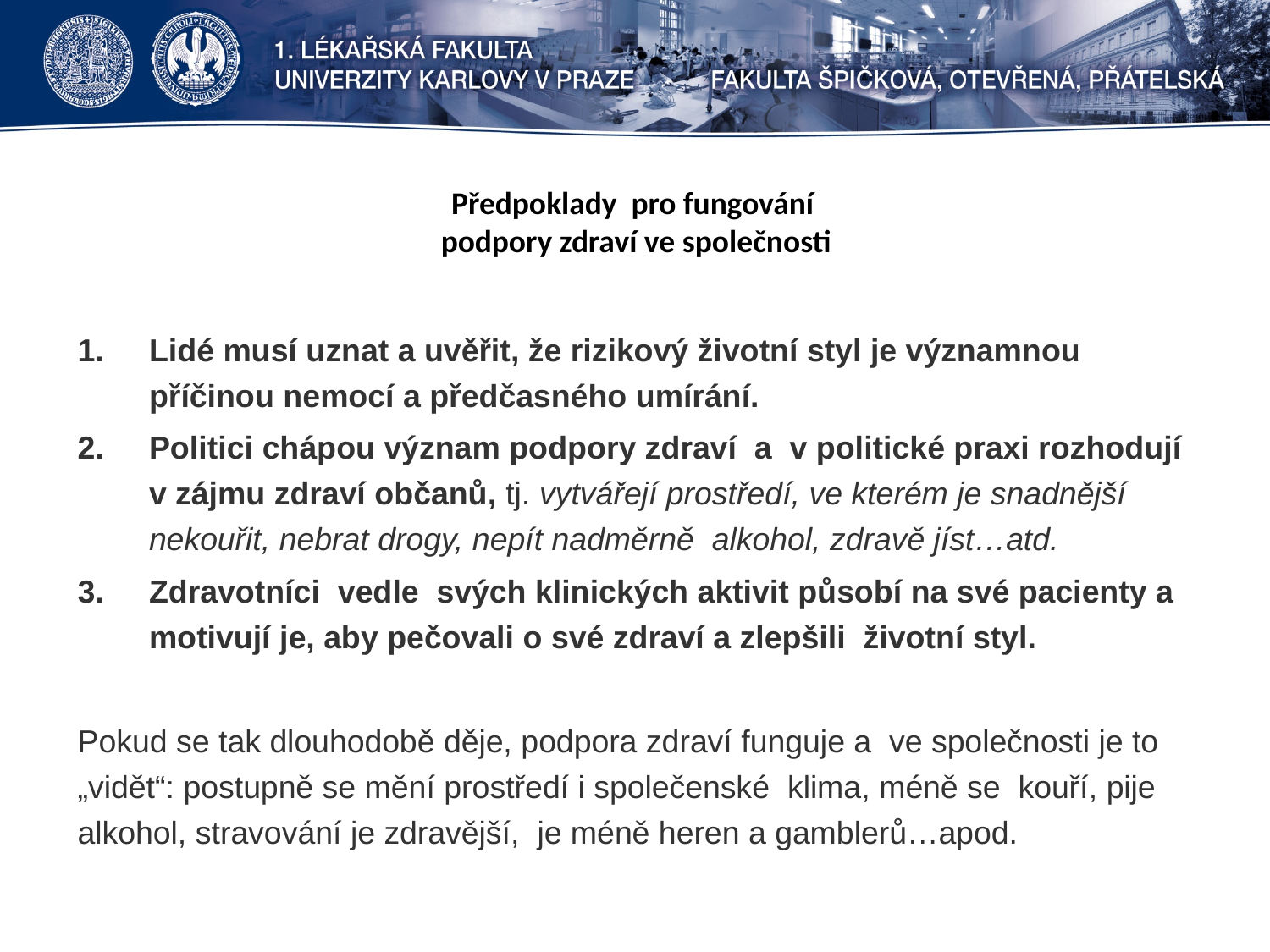

# Předpoklady  pro fungování podpory zdraví ve společnosti
Lidé musí uznat a uvěřit, že rizikový životní styl je významnou příčinou nemocí a předčasného umírání.
Politici chápou význam podpory zdraví  a  v politické praxi rozhodují v zájmu zdraví občanů, tj. vytvářejí prostředí, ve kterém je snadnější nekouřit, nebrat drogy, nepít nadměrně  alkohol, zdravě jíst…atd.
Zdravotníci  vedle  svých klinických aktivit působí na své pacienty a motivují je, aby pečovali o své zdraví a zlepšili  životní styl.

Pokud se tak dlouhodobě děje, podpora zdraví funguje a  ve společnosti je to „vidět“: postupně se mění prostředí i společenské  klima, méně se  kouří, pije alkohol, stravování je zdravější,  je méně heren a gamblerů…apod.